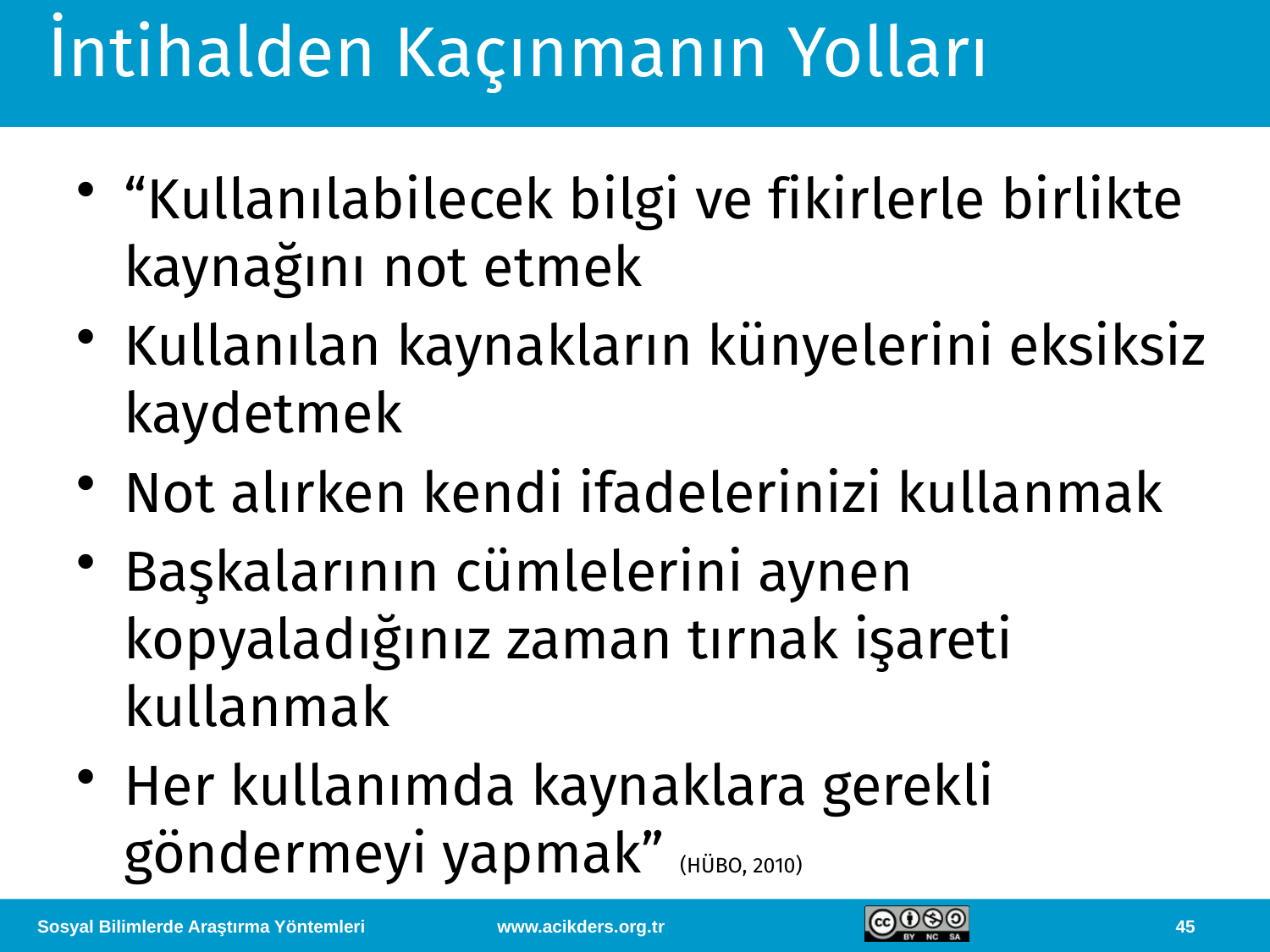

# İntihalden Kaçınmanın Yolları
“Kullanılabilecek bilgi ve fikirlerle birlikte kaynağını not etmek
Kullanılan kaynakların künyelerini eksiksiz kaydetmek
Not alırken kendi ifadelerinizi kullanmak
Başkalarının cümlelerini aynen kopyaladığınız zaman tırnak işareti kullanmak
Her kullanımda kaynaklara gerekli göndermeyi yapmak” (HÜBO, 2010)